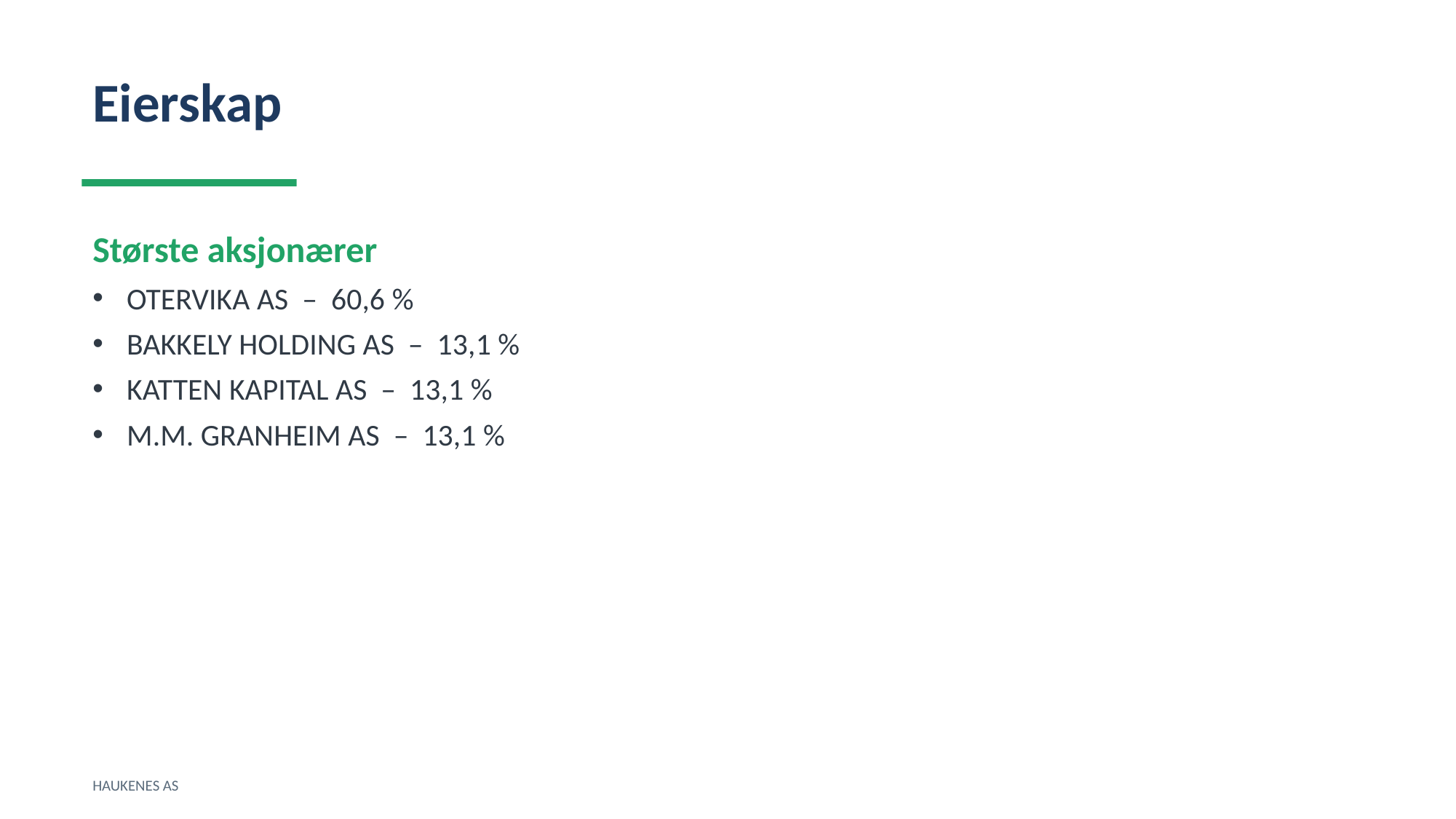

Eierskap

Største aksjonærer
OTERVIKA AS  –  60,6 %
BAKKELY HOLDING AS  –  13,1 %
KATTEN KAPITAL AS  –  13,1 %
M.M. GRANHEIM AS  –  13,1 %
HAUKENES AS